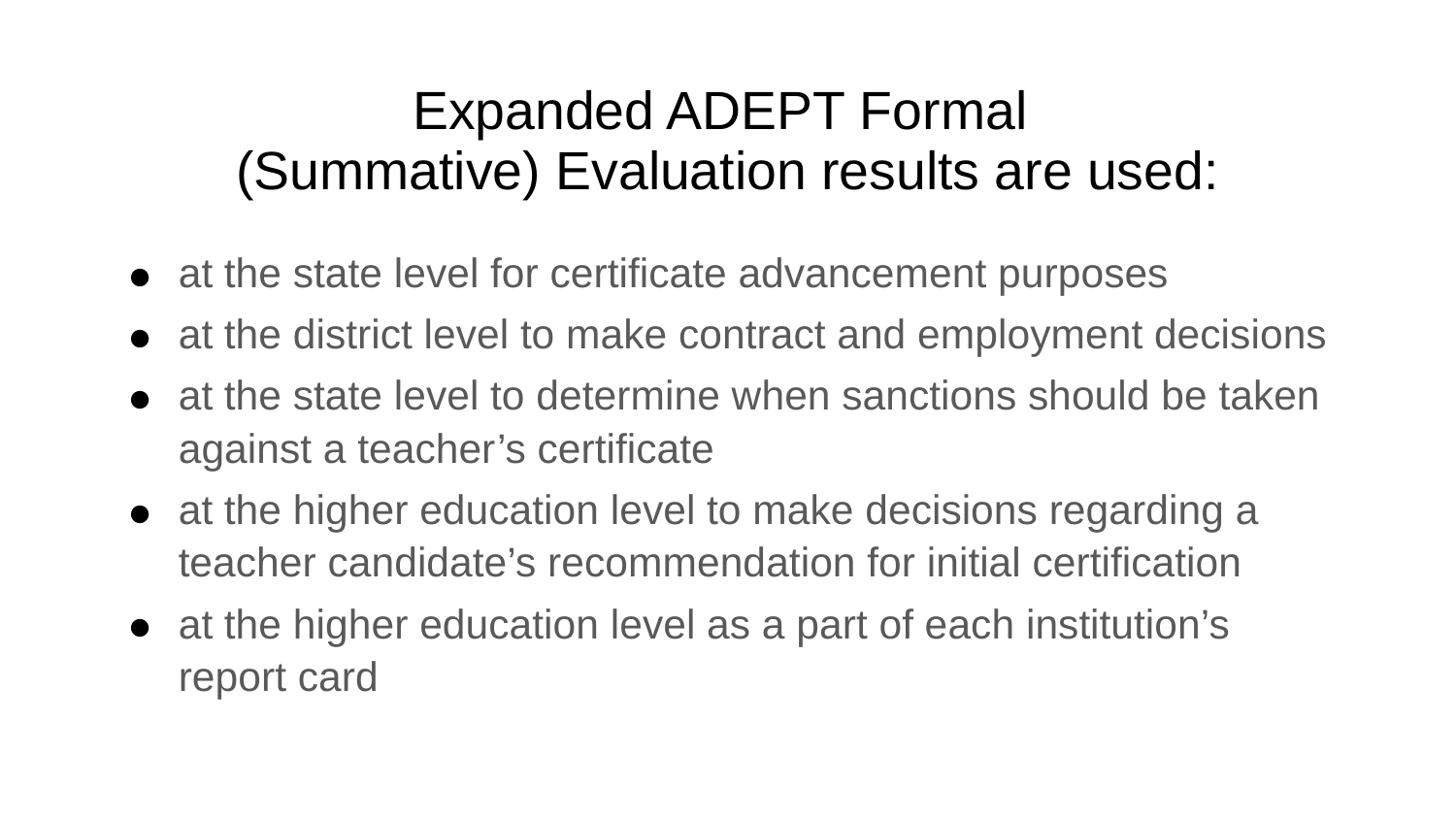

# Expanded ADEPT Formal (Summative) Evaluation results are used:
at the state level for certificate advancement purposes
at the district level to make contract and employment decisions
at the state level to determine when sanctions should be taken against a teacher’s certificate
at the higher education level to make decisions regarding a teacher candidate’s recommendation for initial certification
at the higher education level as a part of each institution’s report card